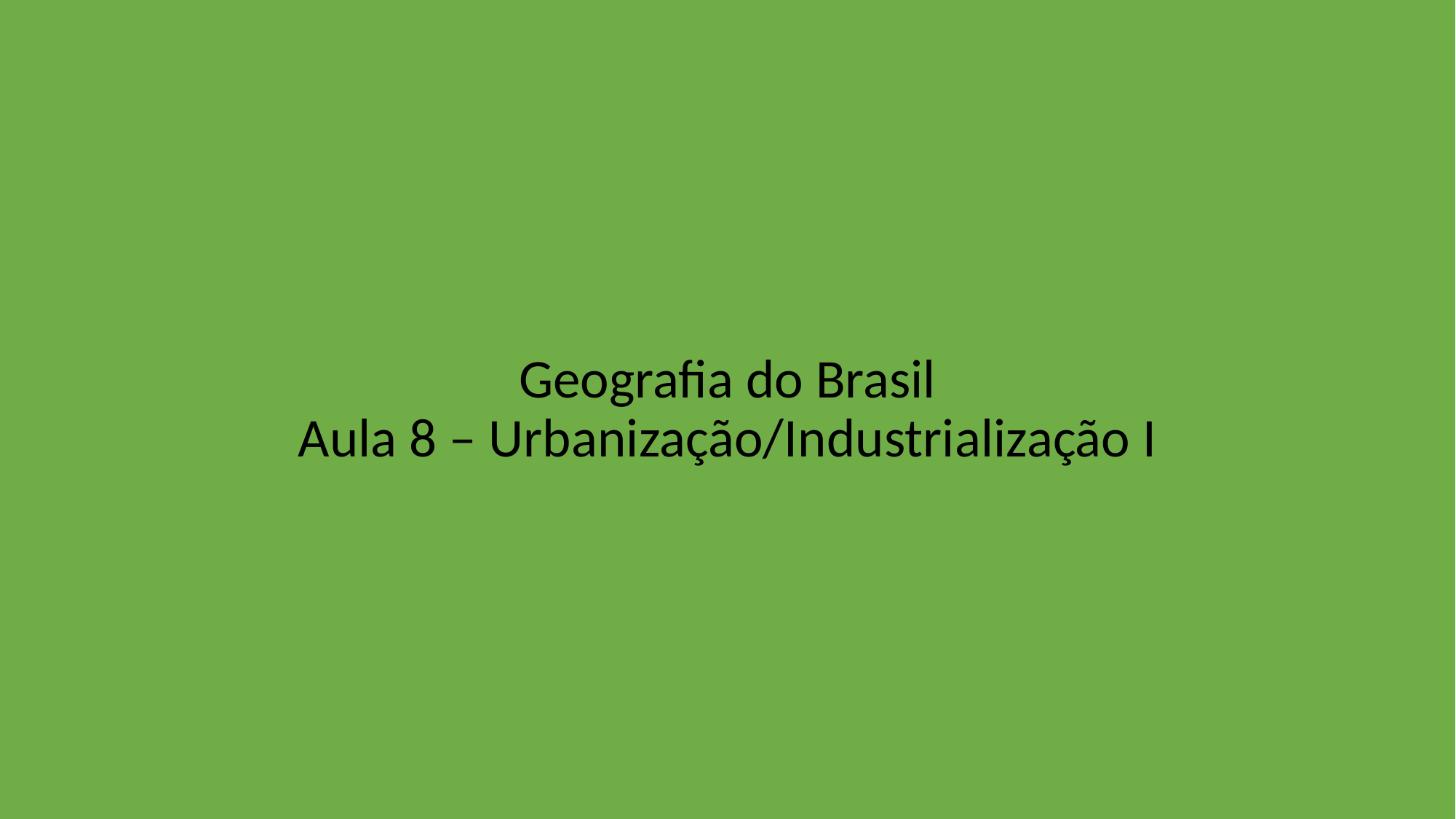

# Geografia do Brasil Aula 8 – Urbanização/Industrialização I